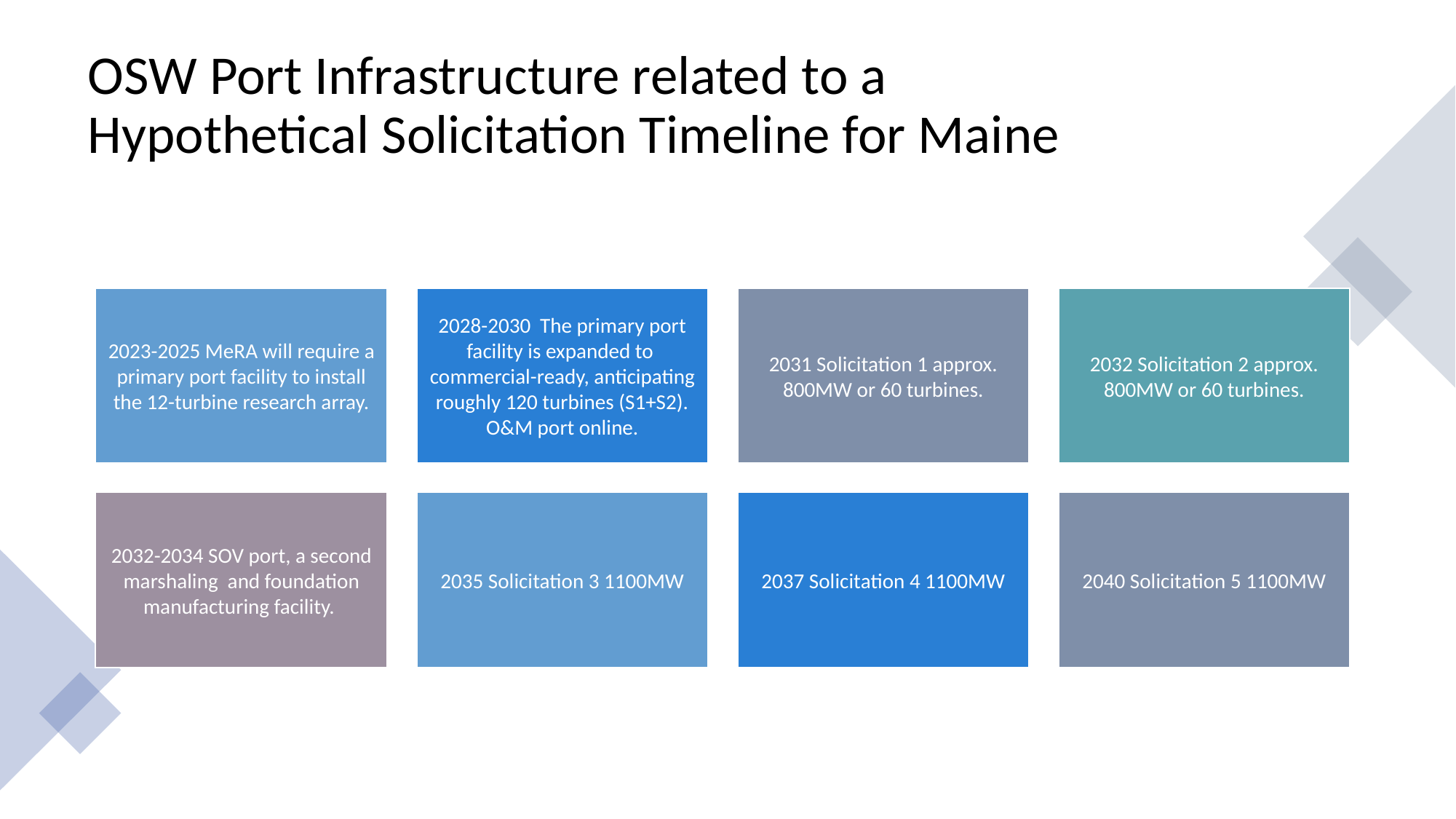

# OSW Port Infrastructure related to a Hypothetical Solicitation Timeline for Maine

2023-2025 MeRA will require a primary port facility to install the 12-turbine research array.
2028-2030  The primary port facility is expanded to  commercial-ready, anticipating roughly 120 turbines (S1+S2). O&M port online.
2031 Solicitation 1 approx. 800MW or 60 turbines.
2032 Solicitation 2 approx. 800MW or 60 turbines.
2032-2034 SOV port, a second marshaling  and foundation manufacturing facility.
2035 Solicitation 3 1100MW
2037 Solicitation 4 1100MW
2040 Solicitation 5 1100MW